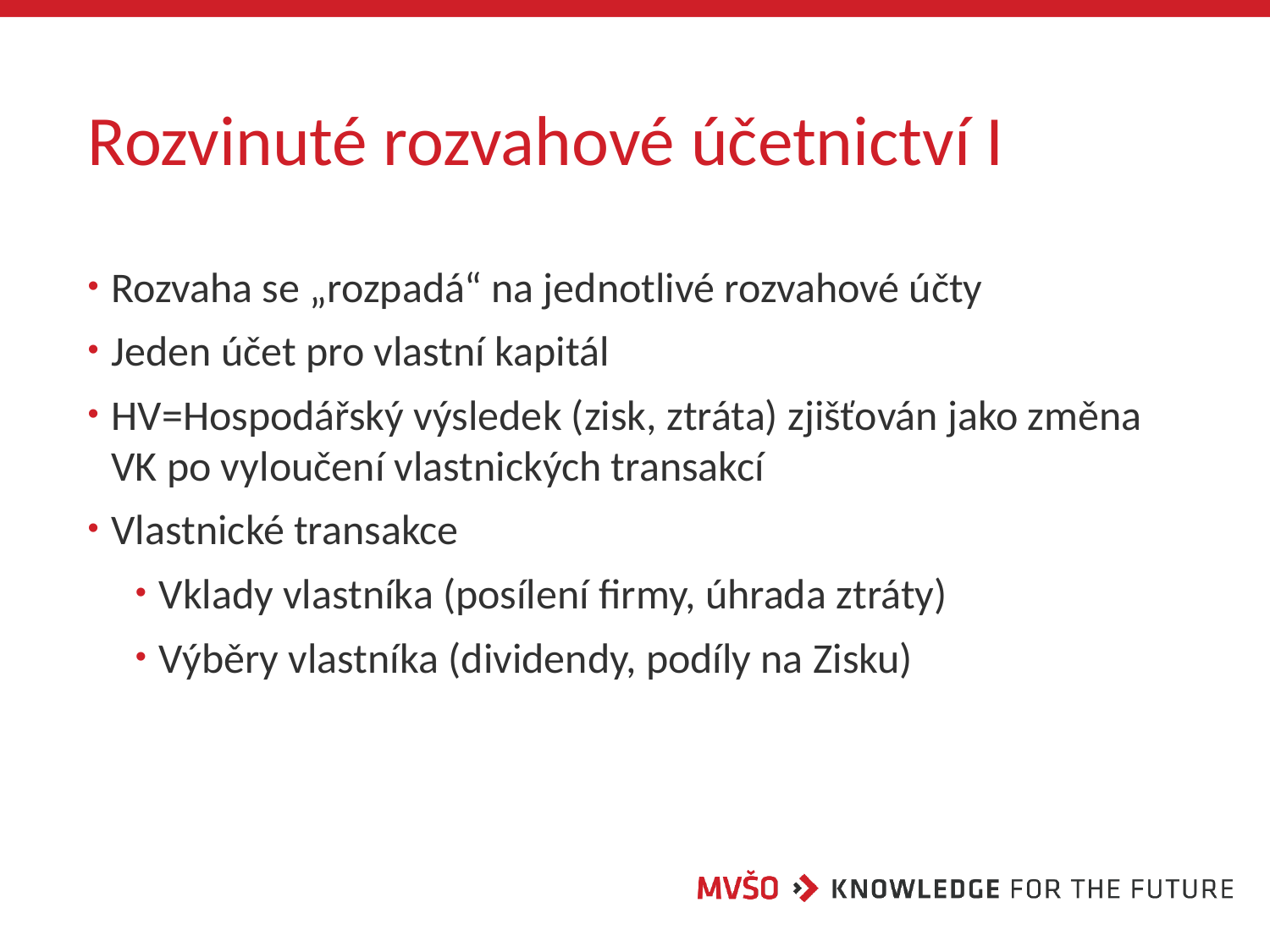

# Rozvinuté rozvahové účetnictví I
Rozvaha se „rozpadá“ na jednotlivé rozvahové účty
Jeden účet pro vlastní kapitál
HV=Hospodářský výsledek (zisk, ztráta) zjišťován jako změna VK po vyloučení vlastnických transakcí
Vlastnické transakce
Vklady vlastníka (posílení firmy, úhrada ztráty)
Výběry vlastníka (dividendy, podíly na Zisku)